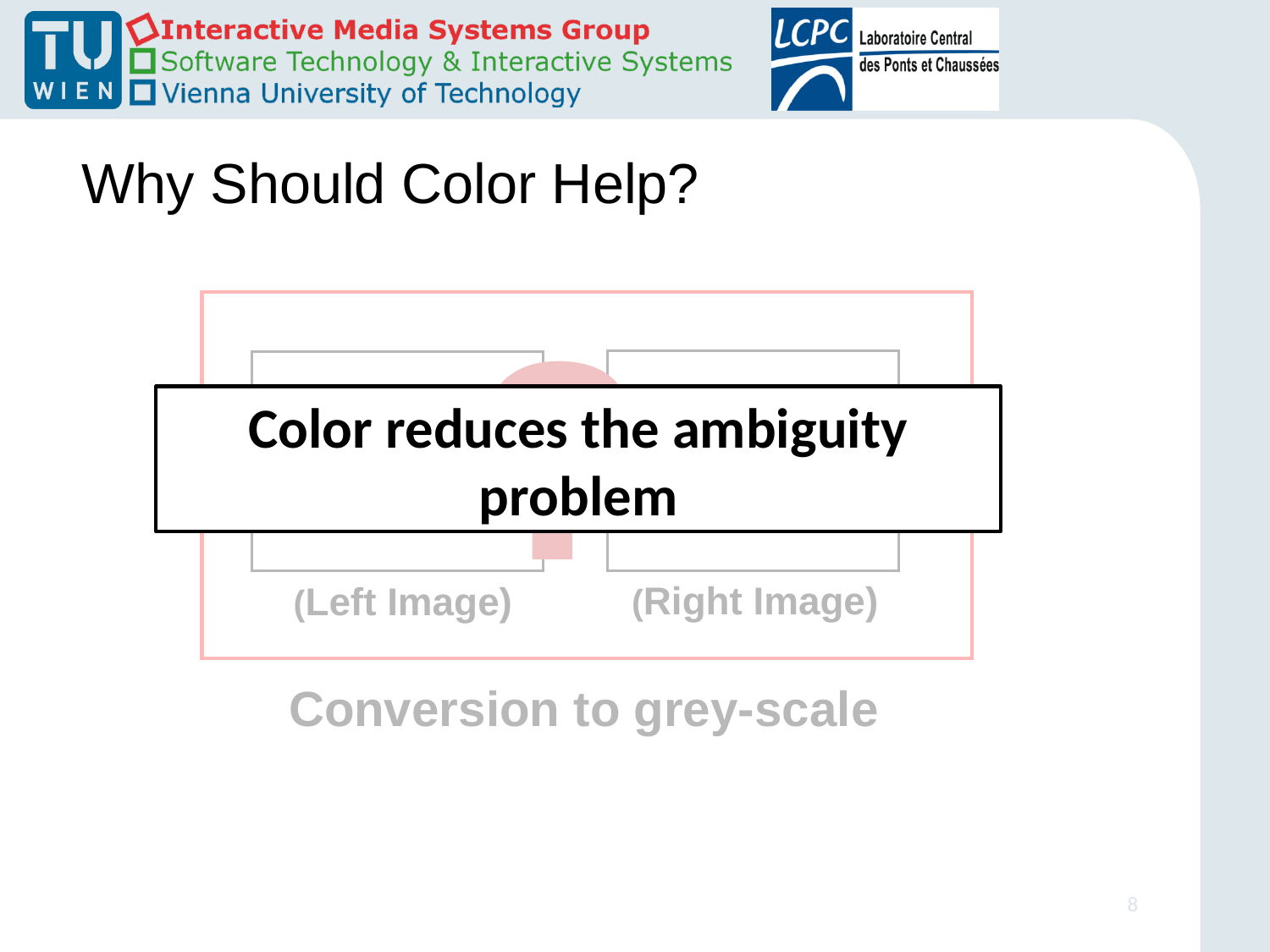

# Why Should Color Help?

?

Color reduces the ambiguity problem

(Right Image)
(Left Image)
Conversion to grey-scale
8